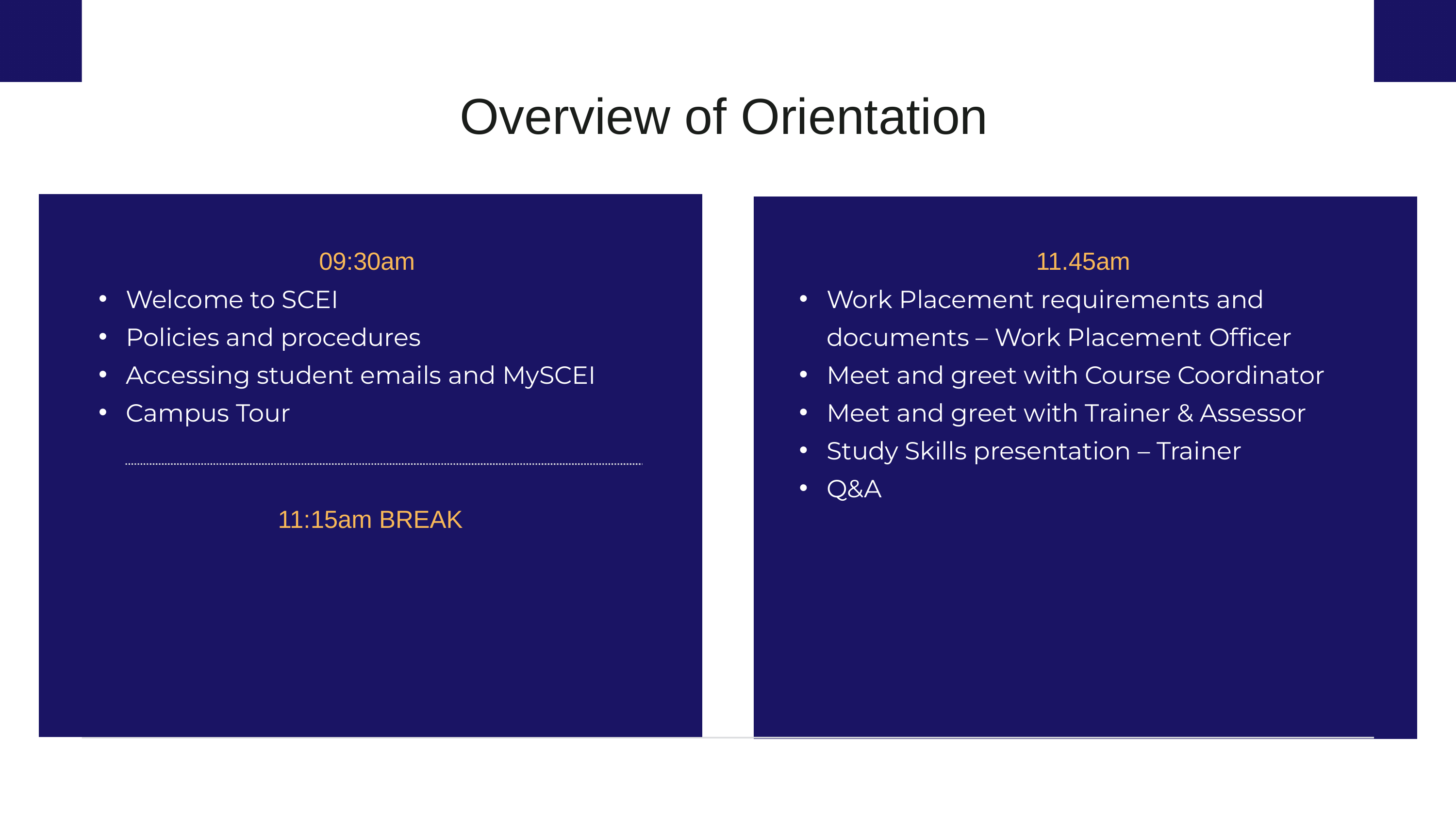

Overview of Orientation

09:30am
Welcome to SCEI
Policies and procedures
Accessing student emails and MySCEI
Campus Tour
11.45am
Work Placement requirements and documents – Work Placement Officer
Meet and greet with Course Coordinator
Meet and greet with Trainer & Assessor
Study Skills presentation – Trainer
Q&A

11:15am BREAK